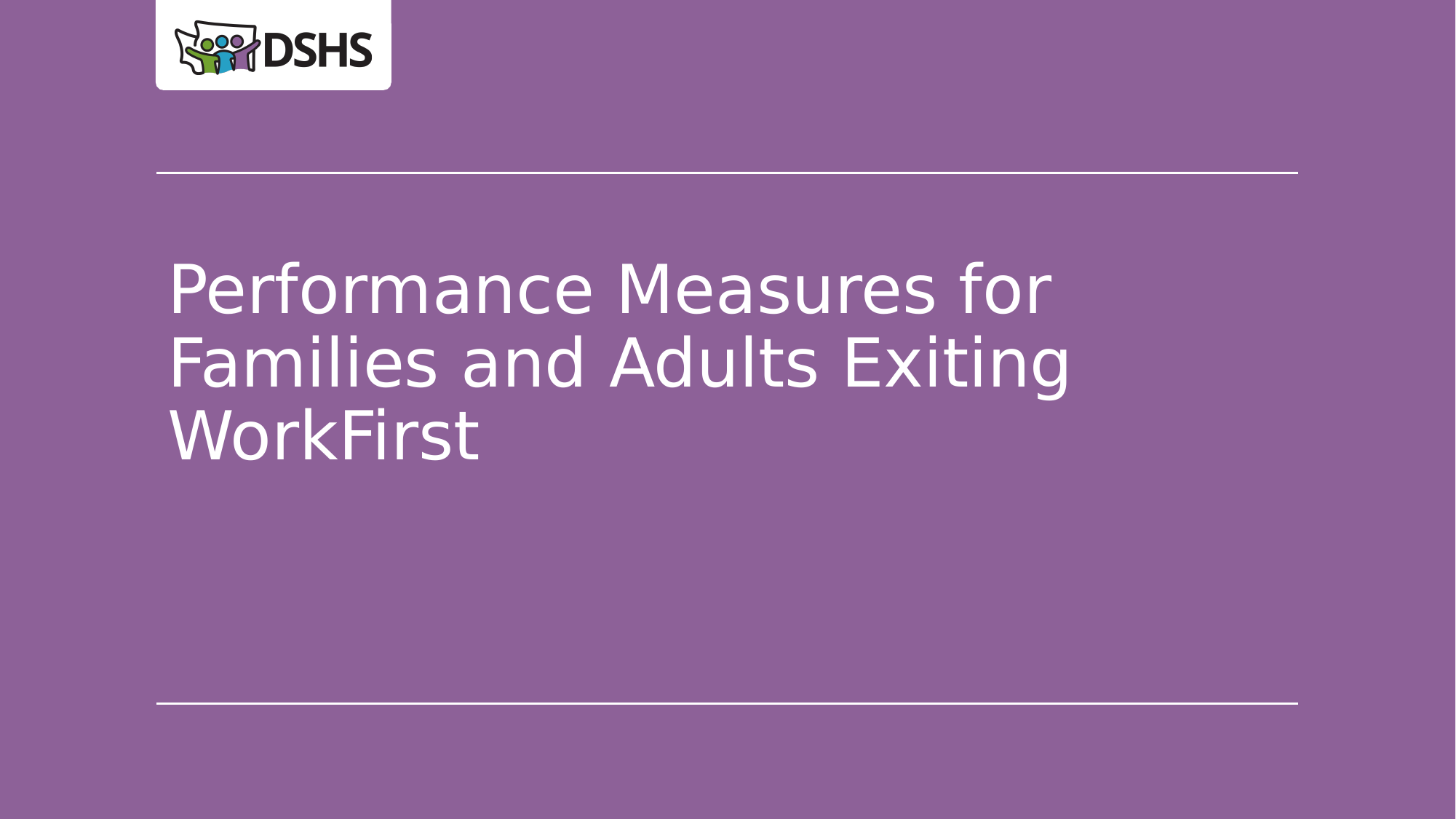

# Performance Measures for Families and Adults Exiting WorkFirst